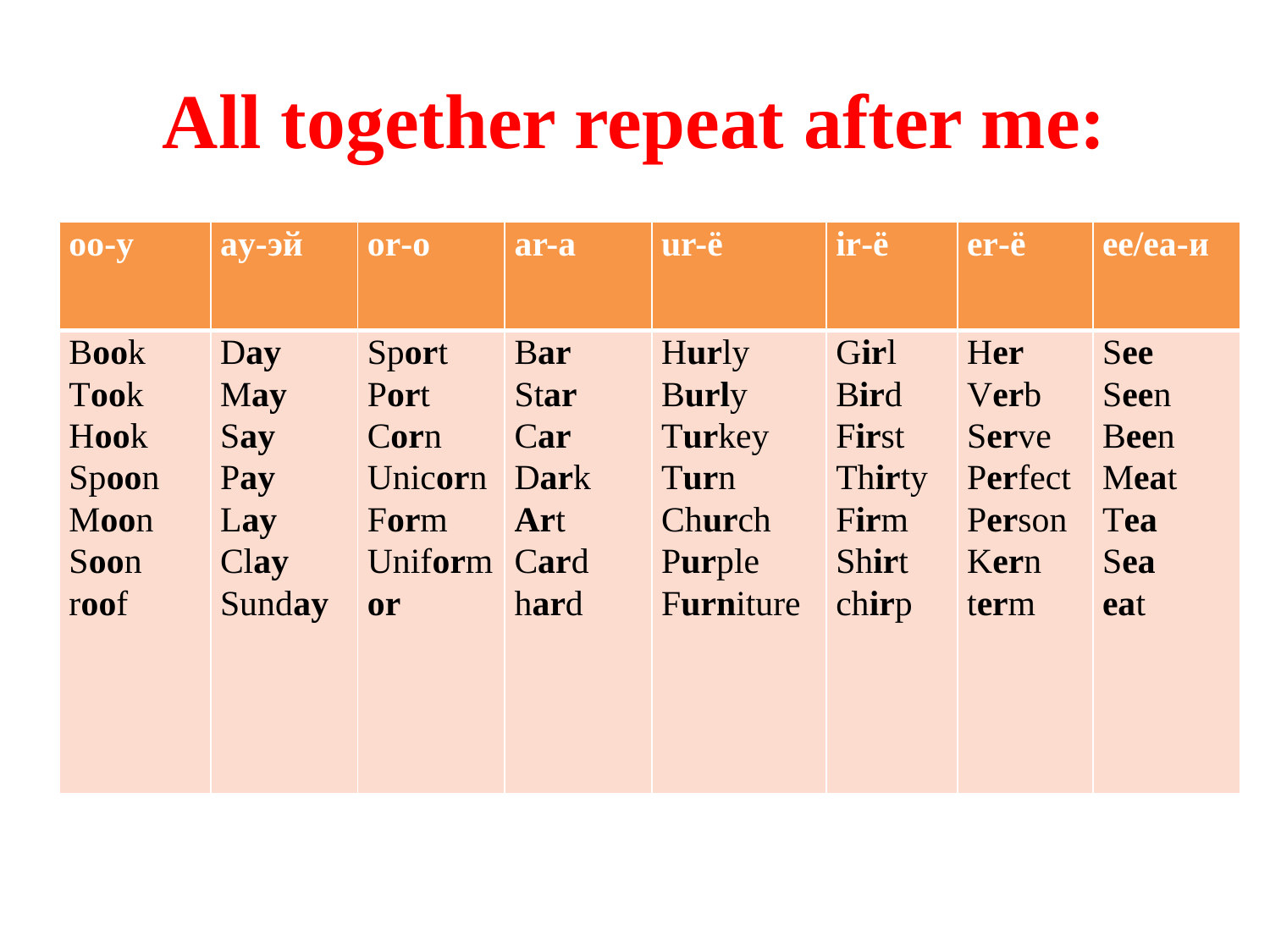

# All together repeat after me:
| oo-у | ay-эй | оr-о | ar-а | ur-ё | ir-ё | er-ё | ee/ea-и |
| --- | --- | --- | --- | --- | --- | --- | --- |
| Book Took Hook Spoon Moon Soon roof | Day May Say Pay Lay Clay Sunday | Sport Port Corn Unicorn Form Uniform or | Bar Star Car Dark Art Card hard | Hurly Burly Turkey Turn Church Purple Furniture | Girl Bird First Thirty Firm Shirt chirp | Her Verb Serve Perfect Person Kern term | See Seen Been Meat Tea Sea eat |